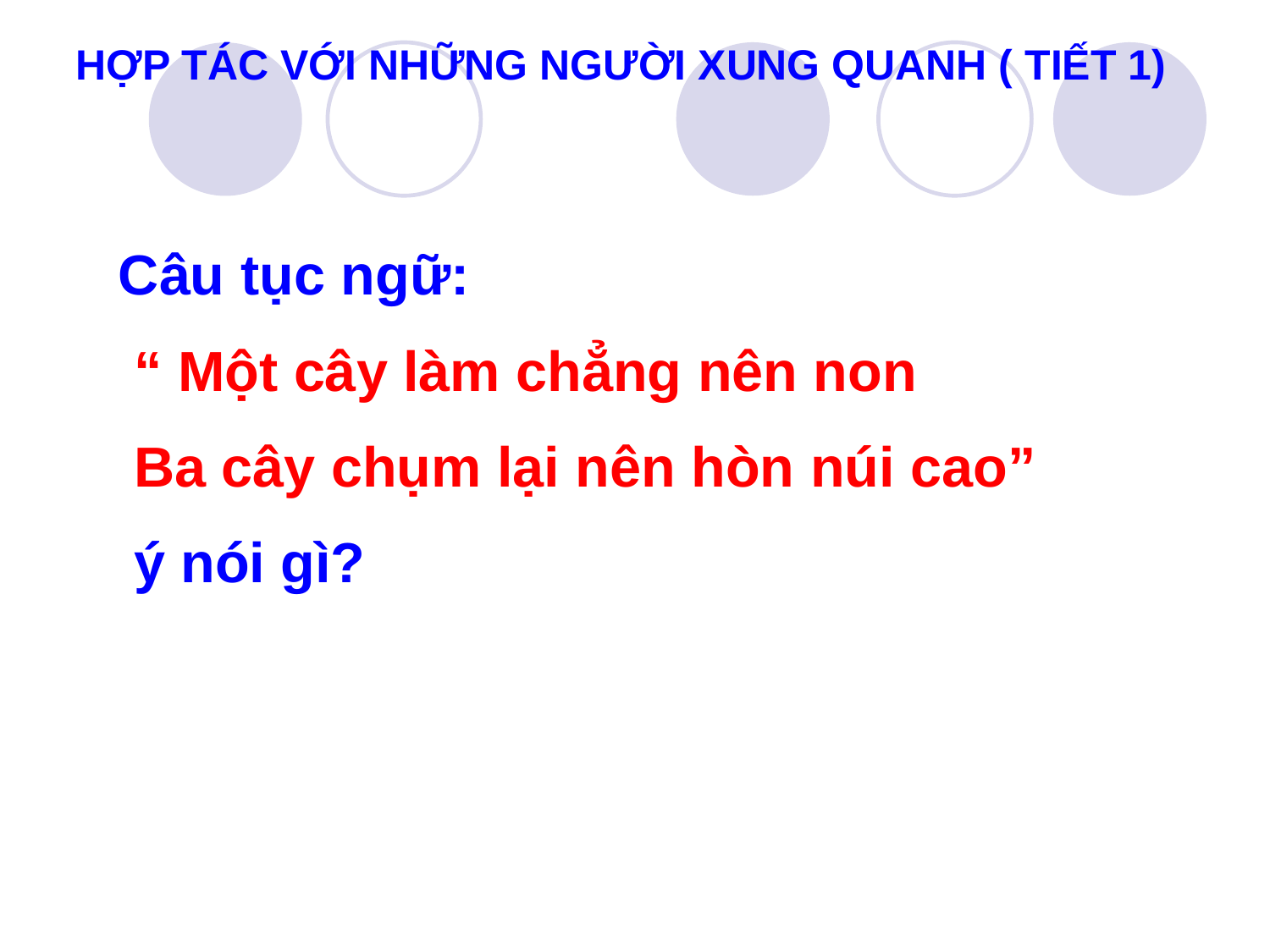

HỢP TÁC VỚI NHỮNG NGƯỜI XUNG QUANH ( TIẾT 1)
Câu tục ngữ:
 “ Một cây làm chẳng nên non
 Ba cây chụm lại nên hòn núi cao”
 ý nói gì?